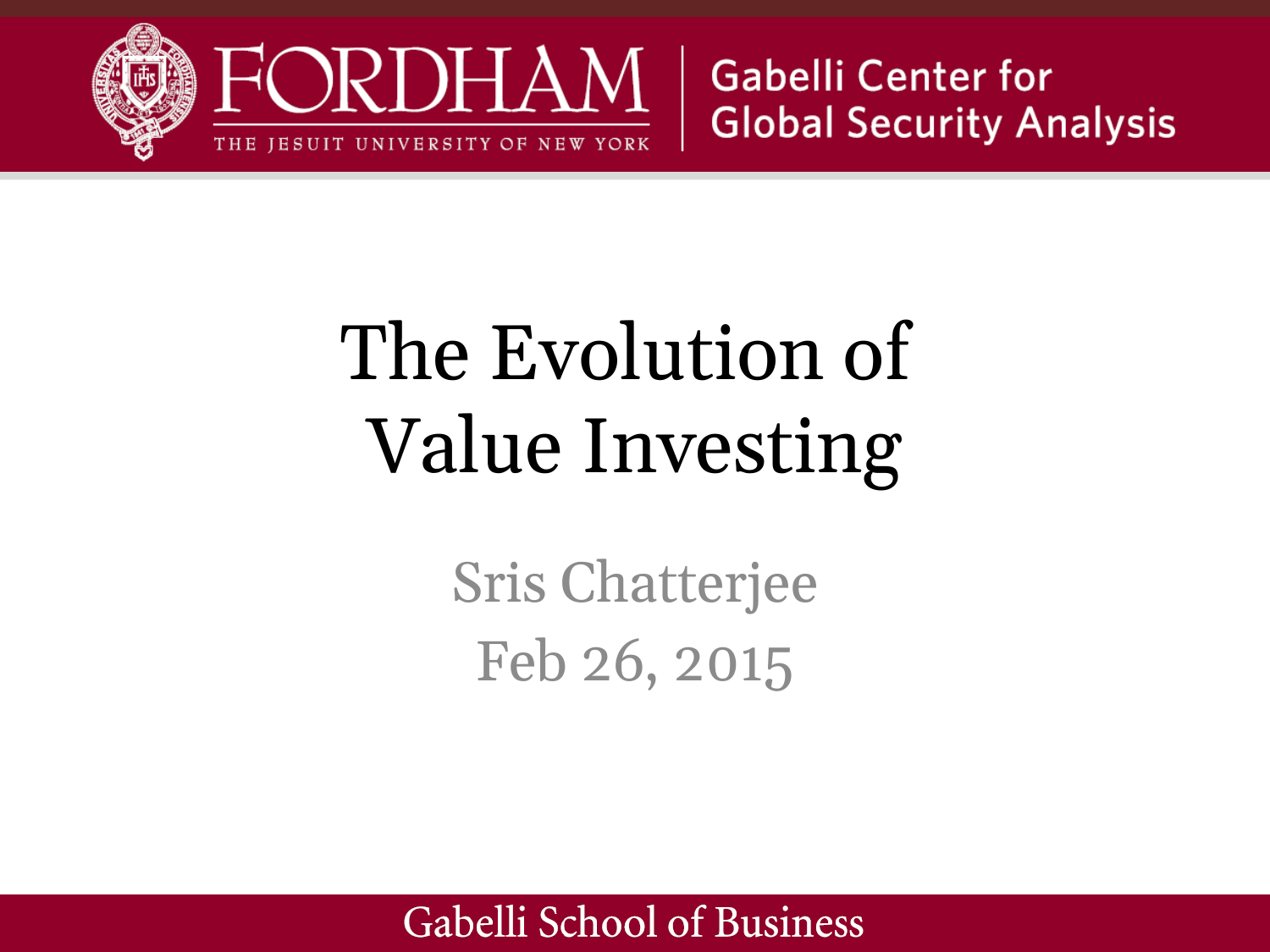

# The Evolution of Value Investing
Sris Chatterjee
Feb 26, 2015